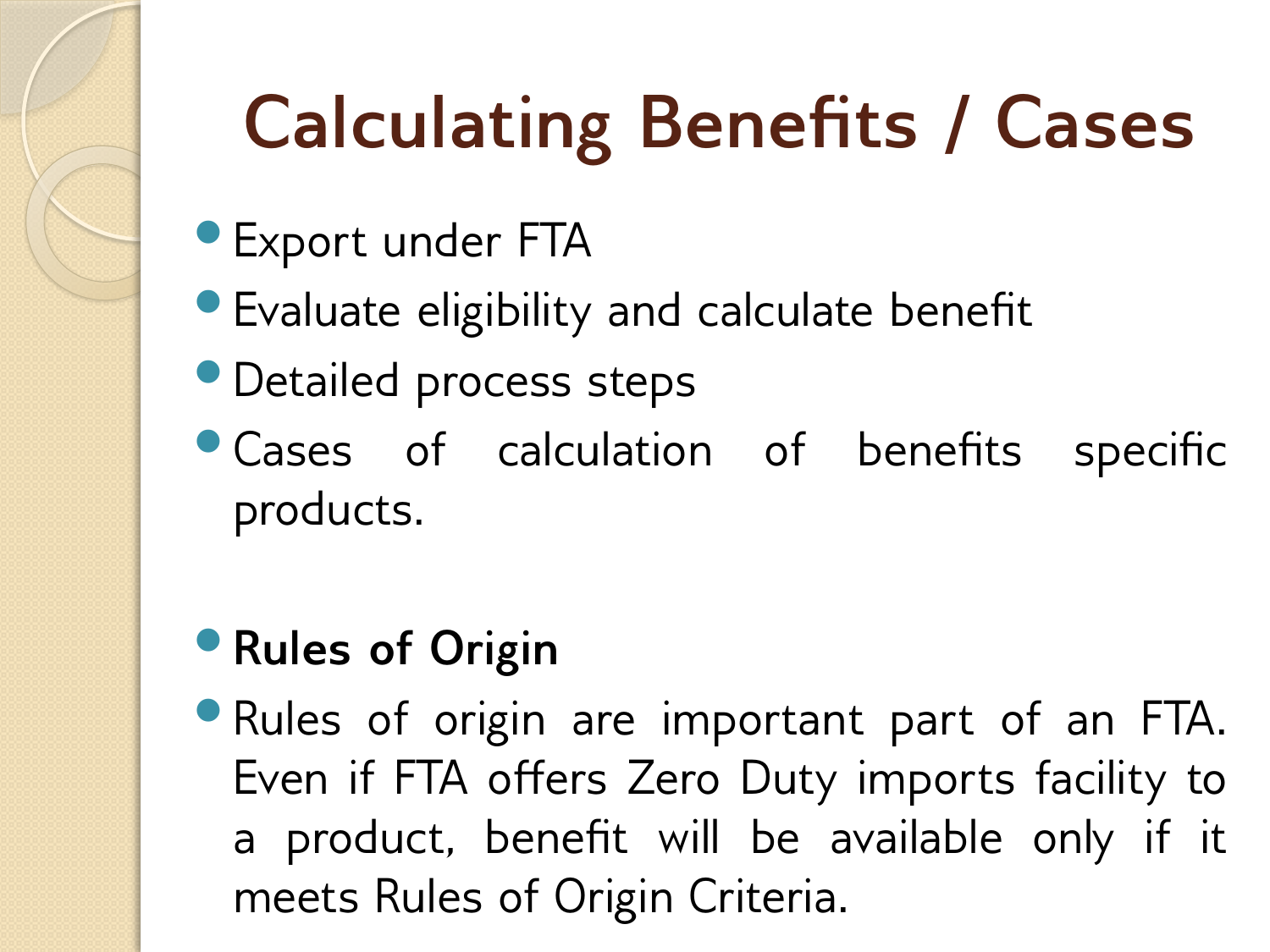

# Calculating Benefits / Cases
Export under FTA
Evaluate eligibility and calculate benefit
Detailed process steps
Cases of calculation of benefits specific products.

Rules of Origin
Rules of origin are important part of an FTA. Even if FTA offers Zero Duty imports facility to a product, benefit will be available only if it meets Rules of Origin Criteria.